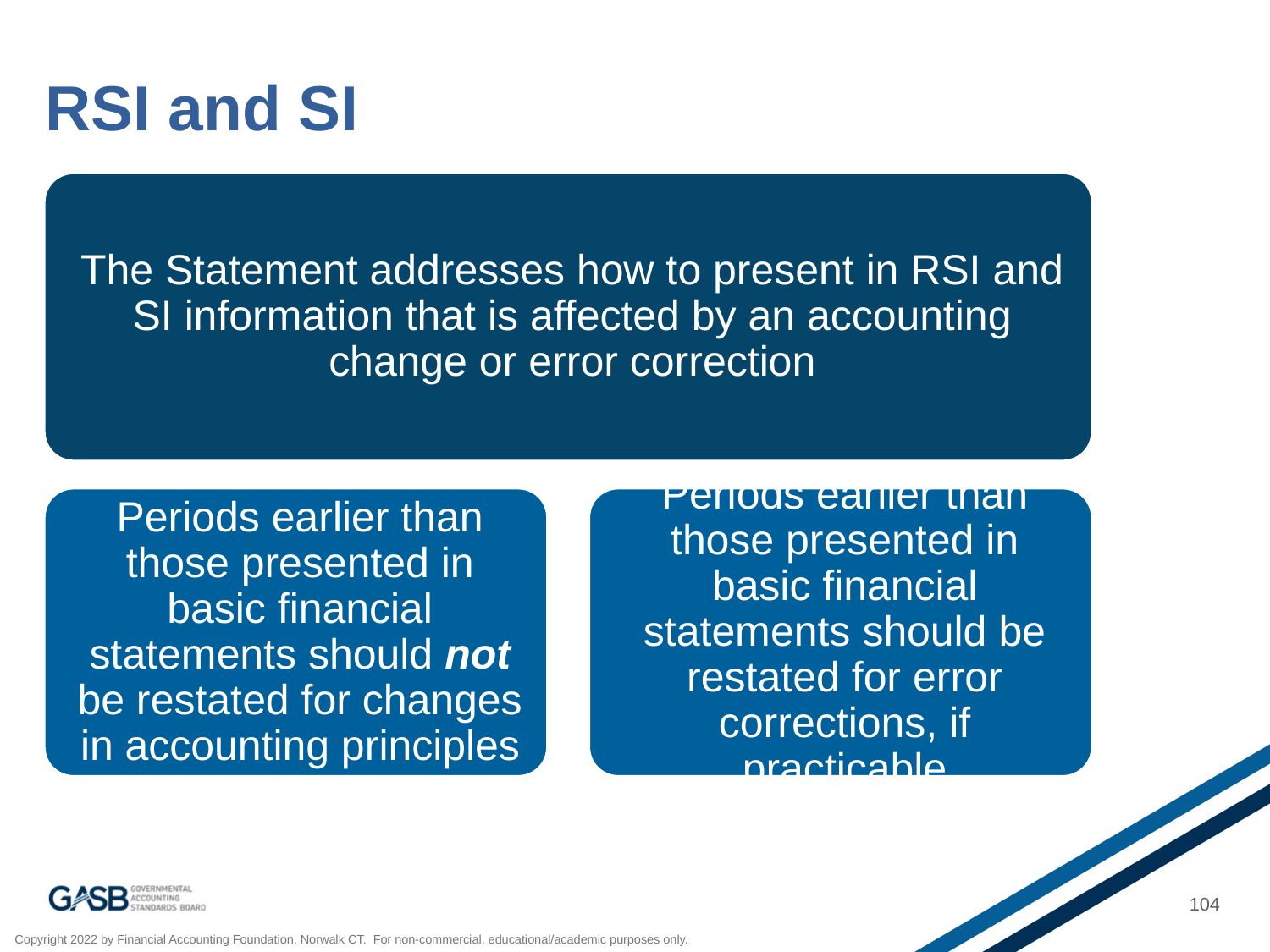

# RSI and SI
The Statement addresses how to present in RSI and SI information that is affected by an accounting change or error correction
Periods earlier than those presented in basic financial statements should not be restated for changes in accounting principles
Periods earlier than those presented in basic financial statements should be restated for error corrections, if practicable
104